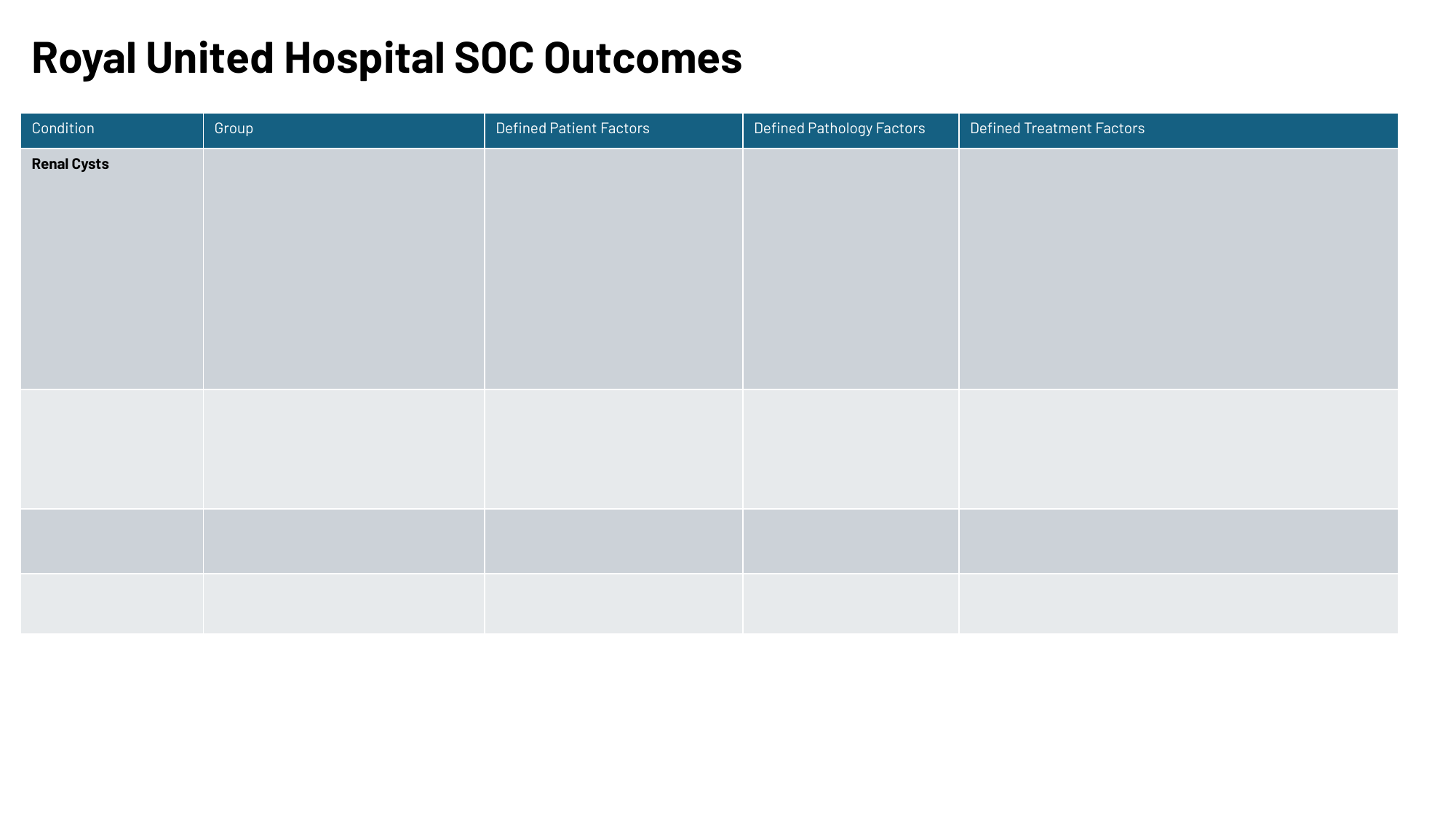

# Royal United Hospital SOC Outcomes
| Condition | Group | Defined Patient Factors | Defined Pathology Factors | Defined Treatment Factors |
| --- | --- | --- | --- | --- |
| Renal Cysts |  |  |  |  |
|  |  |  |  |  |
|  |  |  |  |  |
|  |  |  |  |  |
9